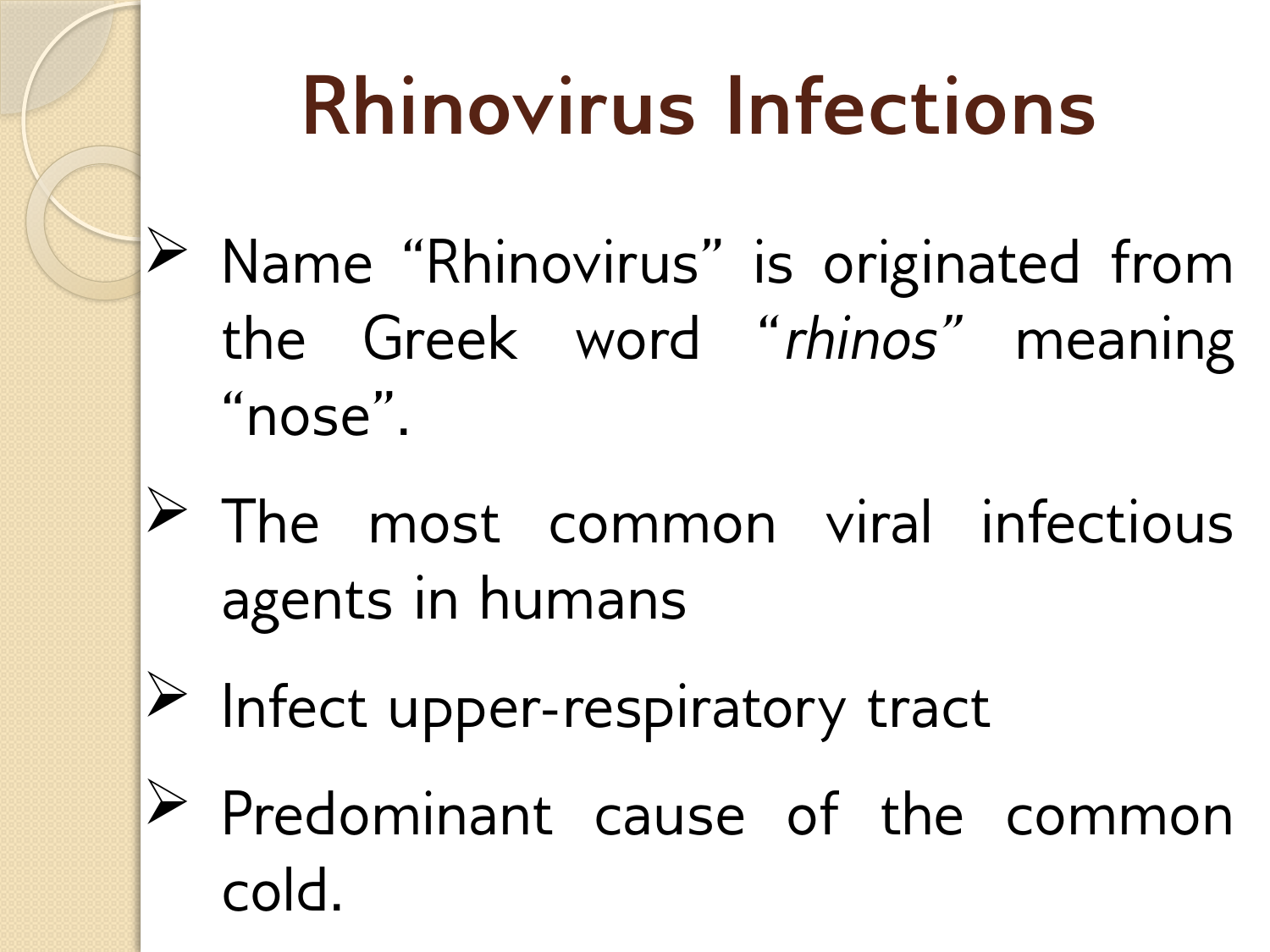

# Rhinovirus Infections
Name “Rhinovirus” is originated from the Greek word “rhinos” meaning “nose”.
The most common viral infectious agents in humans
Infect upper-respiratory tract
Predominant cause of the common cold.